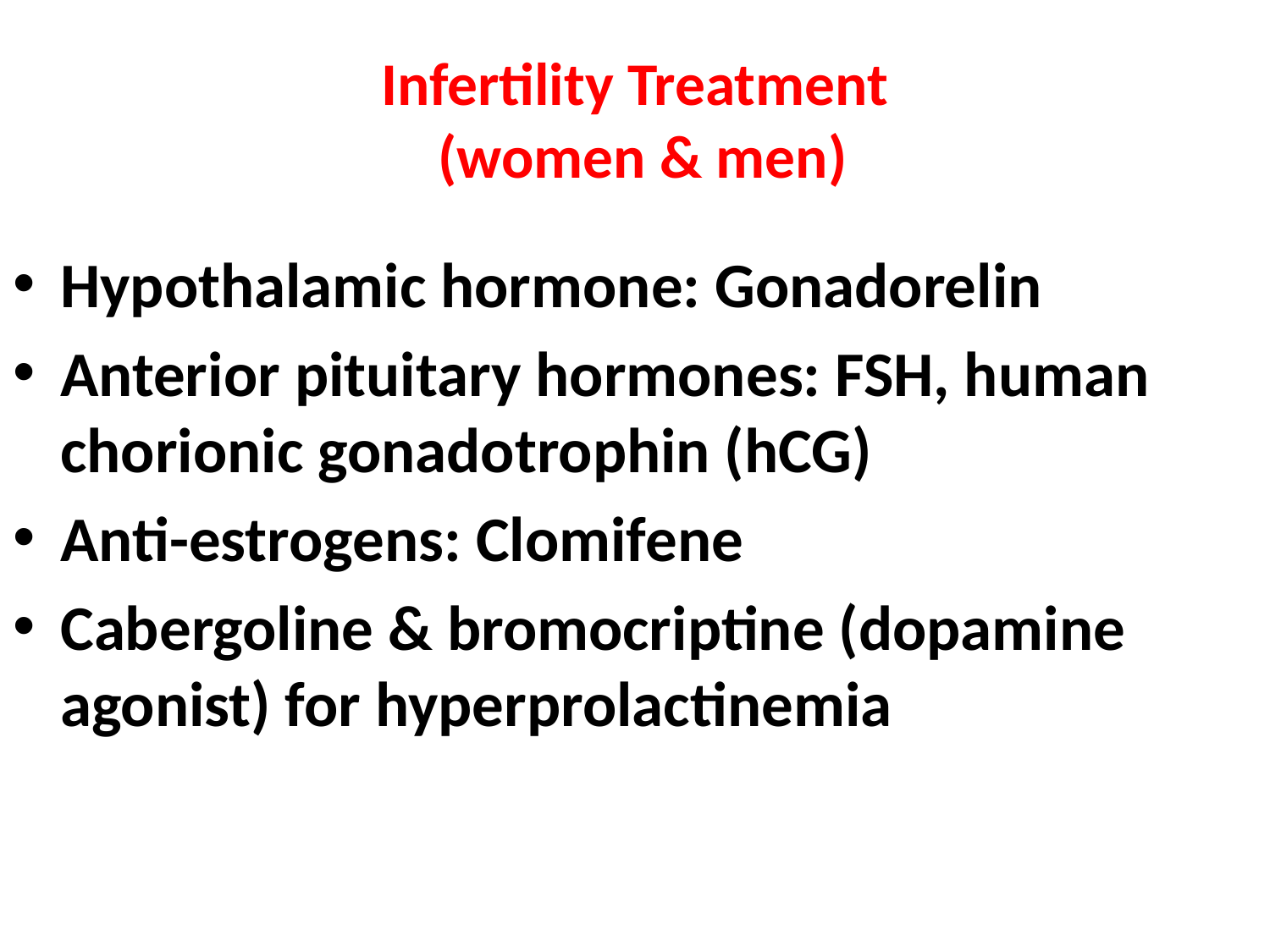

# Infertility Treatment (women & men)
Hypothalamic hormone: Gonadorelin
Anterior pituitary hormones: FSH, human chorionic gonadotrophin (hCG)
Anti-estrogens: Clomifene
Cabergoline & bromocriptine (dopamine agonist) for hyperprolactinemia